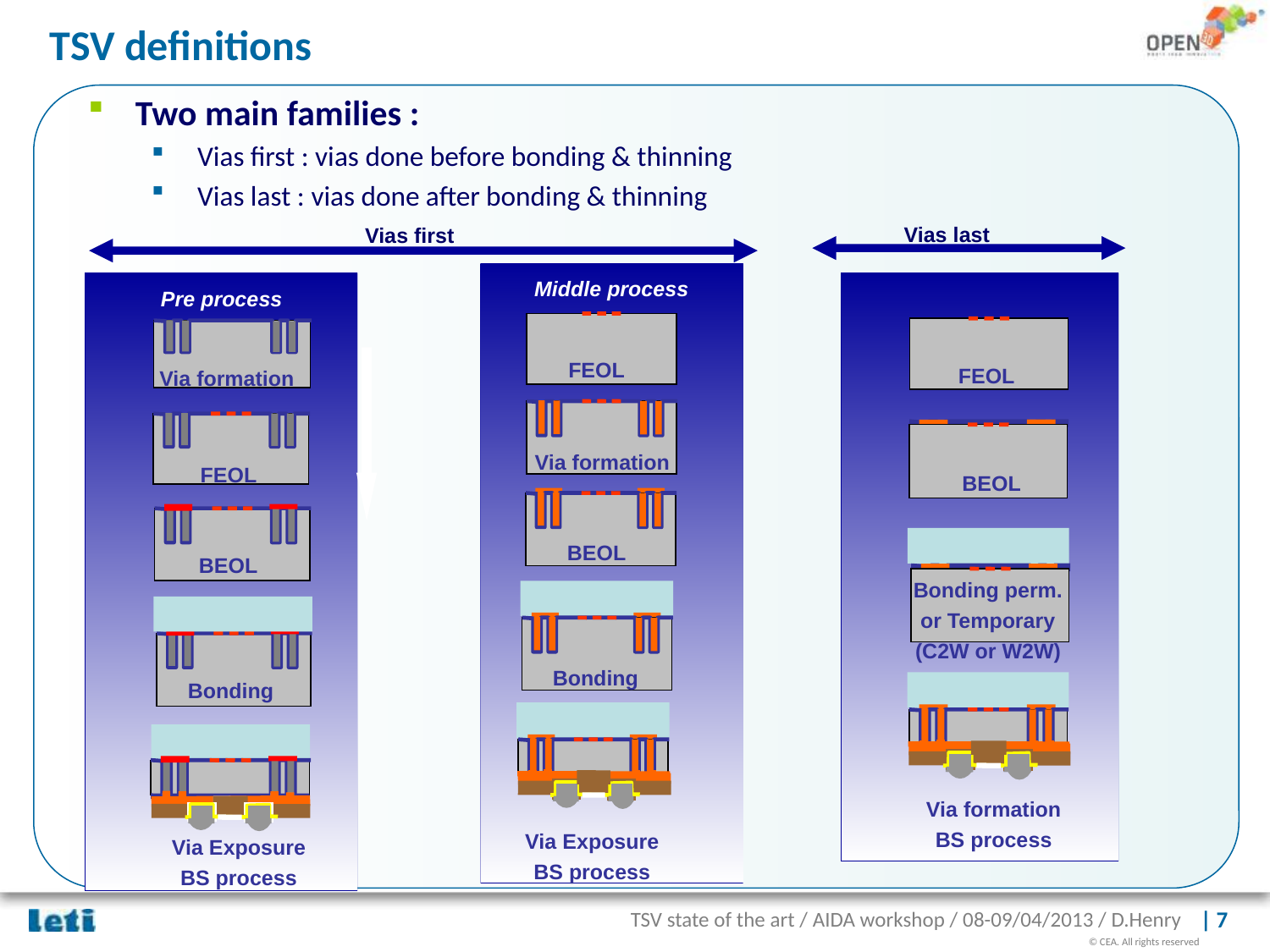

TSV definitions
Two main families :
 Vias first : vias done before bonding & thinning
 Vias last : vias done after bonding & thinning

Vias last
Vias first

Middle process

FEOL

Via formation

BEOL

Bonding

Via Exposure
BS process

Pre process

Via formation

FEOL

BEOL

Bonding

Via Exposure
BS process

FEOL

BEOL

Bonding perm. or Temporary
(C2W or W2W)

Via formation
BS process